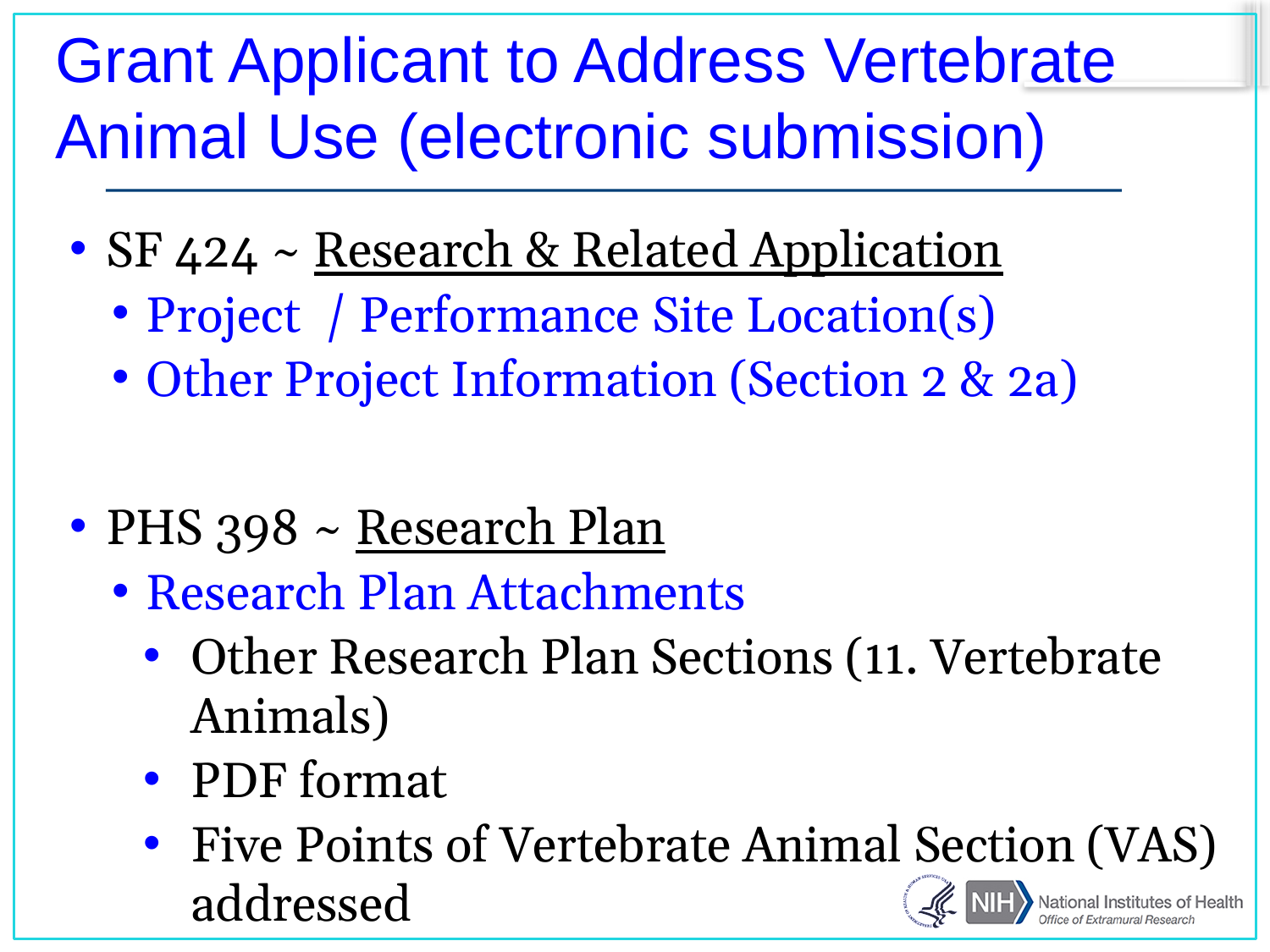

# Grant Applicant to Address Vertebrate Animal Use (electronic submission)

SF 424 ~ Research & Related Application
Project  / Performance Site Location(s)
Other Project Information (Section 2 & 2a)

PHS 398 ~ Research Plan
Research Plan Attachments
Other Research Plan Sections (11. Vertebrate Animals)
PDF format
Five Points of Vertebrate Animal Section (VAS) addressed